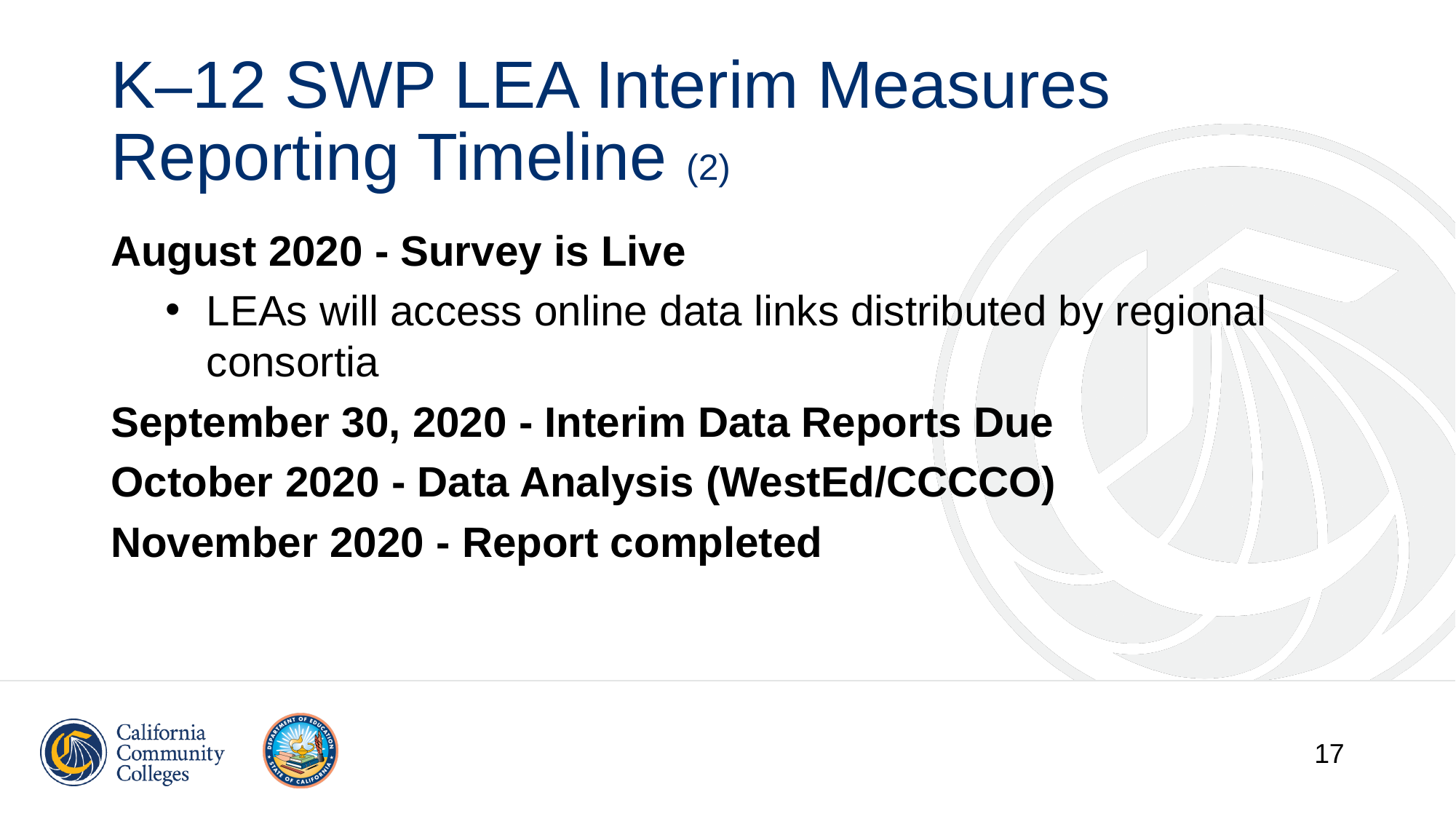

# K–12 SWP LEA Interim Measures Reporting Timeline (2)
August 2020 - Survey is Live
LEAs will access online data links distributed by regional consortia
September 30, 2020 - Interim Data Reports Due
October 2020 - Data Analysis (WestEd/CCCCO)
November 2020 - Report completed

17